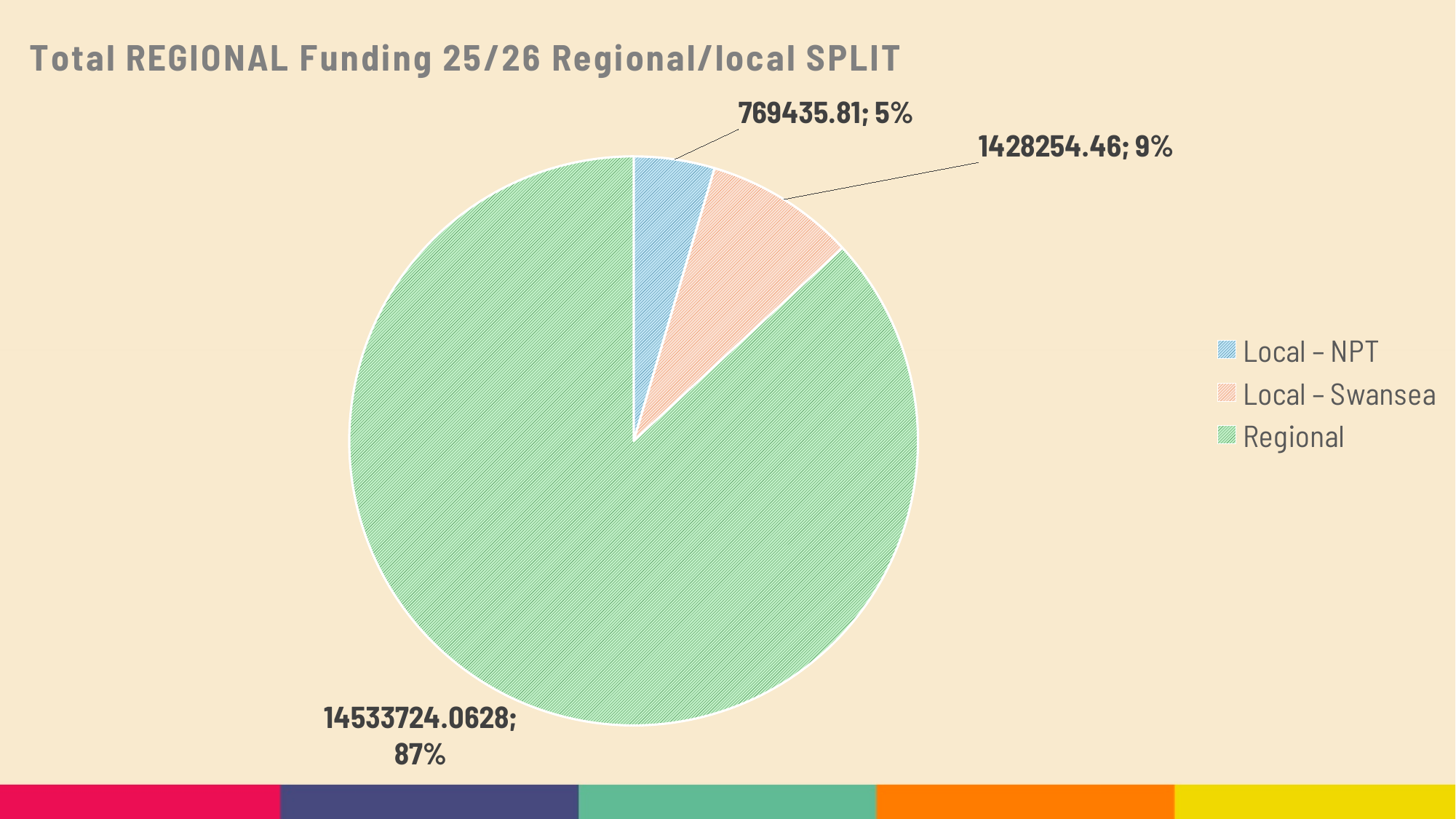

### Chart: Total REGIONAL Funding 25/26 Regional/local SPLIT

| Category | Total |
|---|---|
| Local – NPT | 769435.81 |
| Local – Swansea | 1428254.46 |
| Regional | 14533724.0628 |